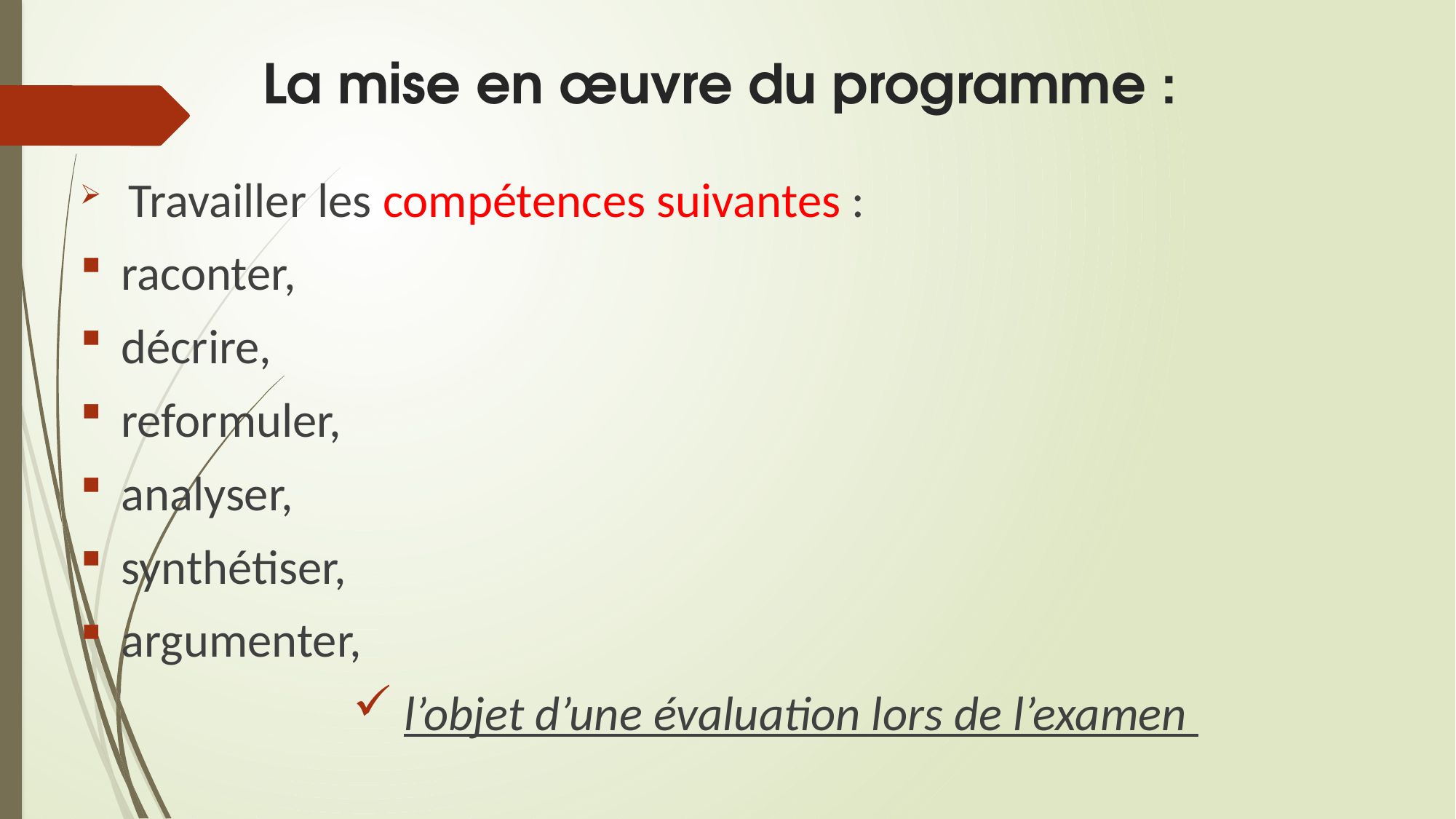

# La mise en œuvre du programme :
 Travailler les compétences suivantes :
raconter,
décrire,
reformuler,
analyser,
synthétiser,
argumenter,
 l’objet d’une évaluation lors de l’examen